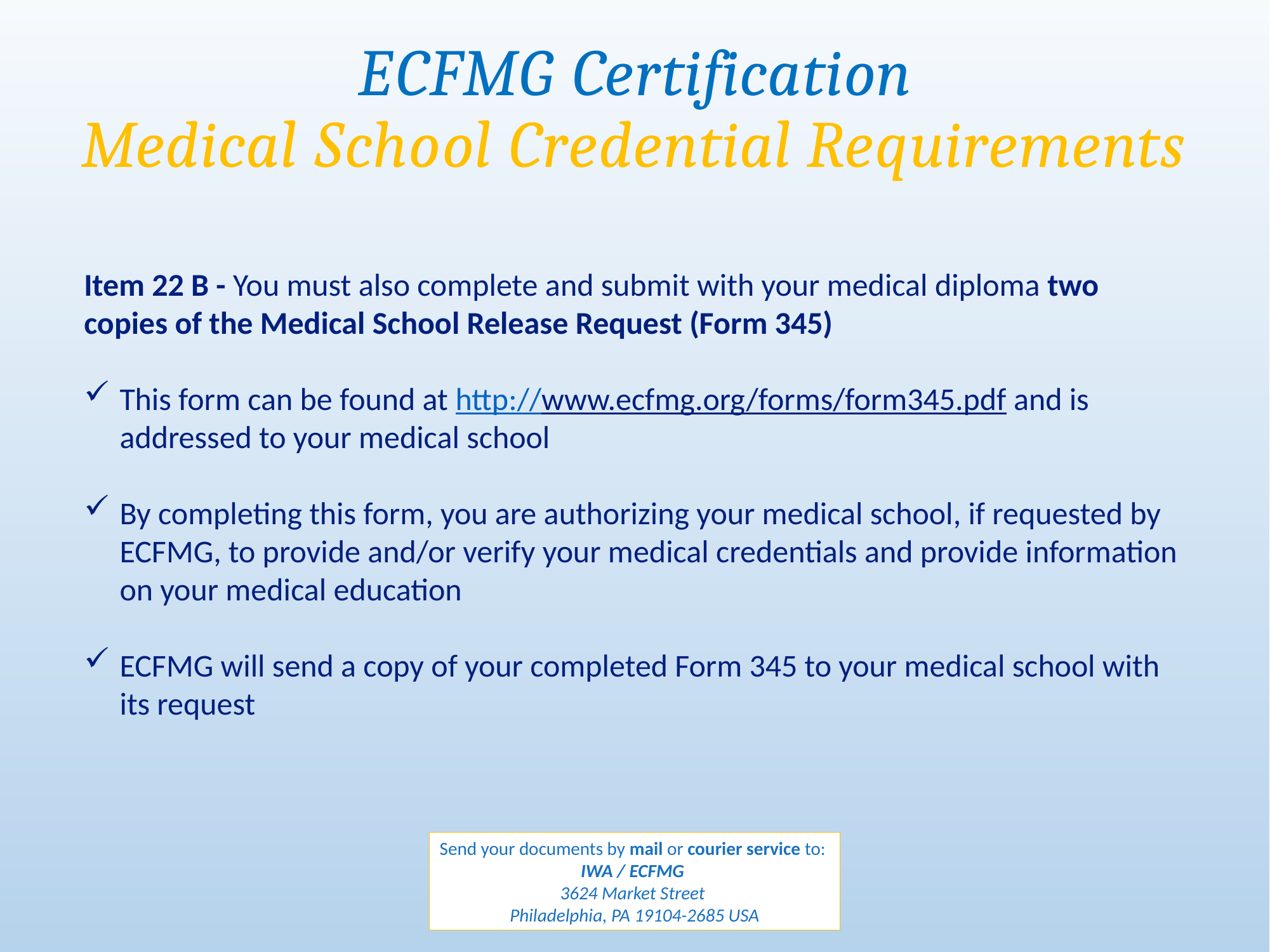

ECFMG Certification
Medical School Credential Requirements
Item 22 B - You must also complete and submit with your medical diploma two copies of the Medical School Release Request (Form 345)

This form can be found at http://www.ecfmg.org/forms/form345.pdf and is addressed to your medical school

By completing this form, you are authorizing your medical school, if requested by ECFMG, to provide and/or verify your medical credentials and provide information on your medical education

ECFMG will send a copy of your completed Form 345 to your medical school with its request
Send your documents by mail or courier service to:
IWA / ECFMG
3624 Market Street
Philadelphia, PA 19104-2685 USA